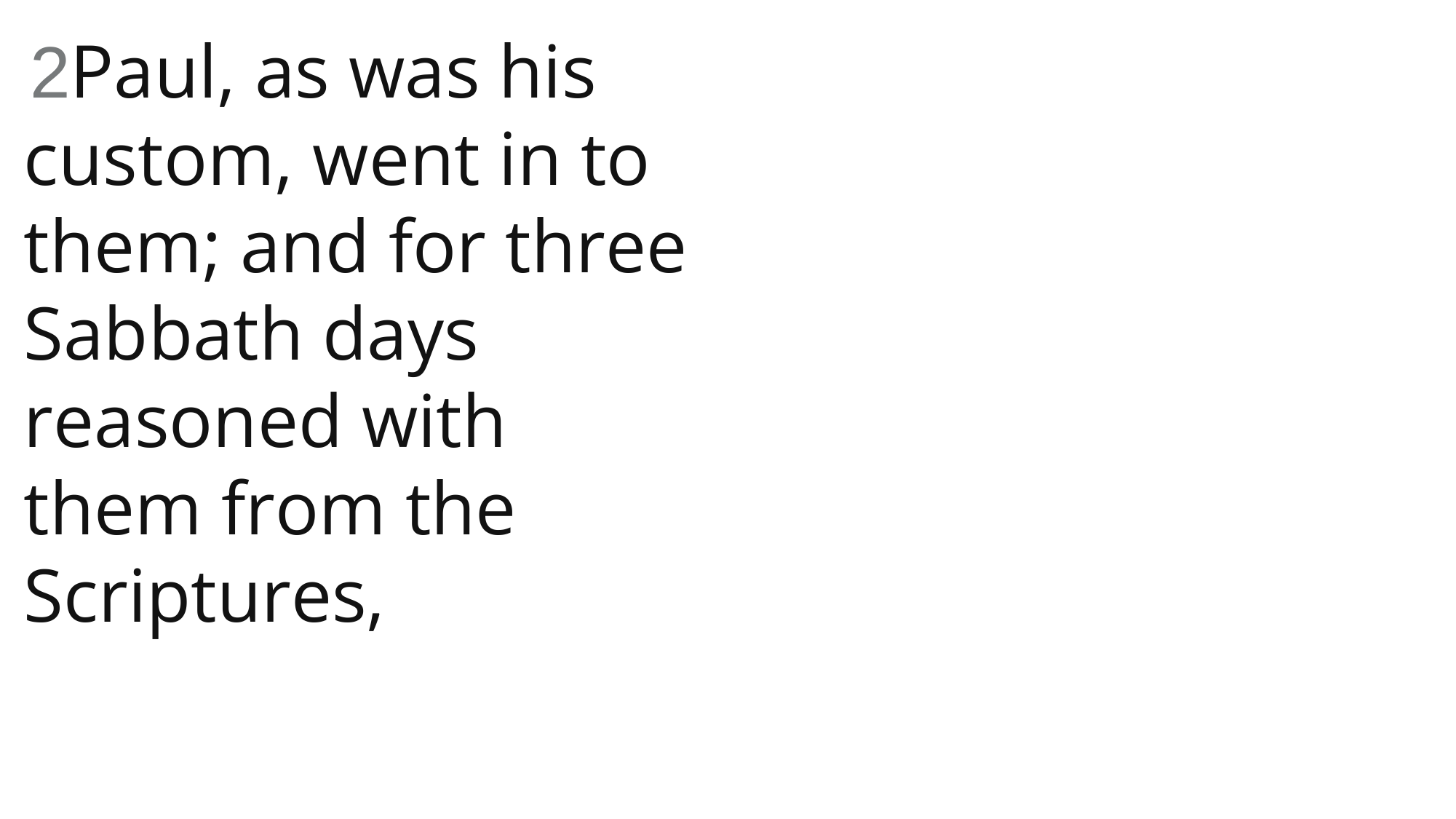

2Paul, as was his custom, went in to them; and for three Sabbath days reasoned with them from the Scriptures,